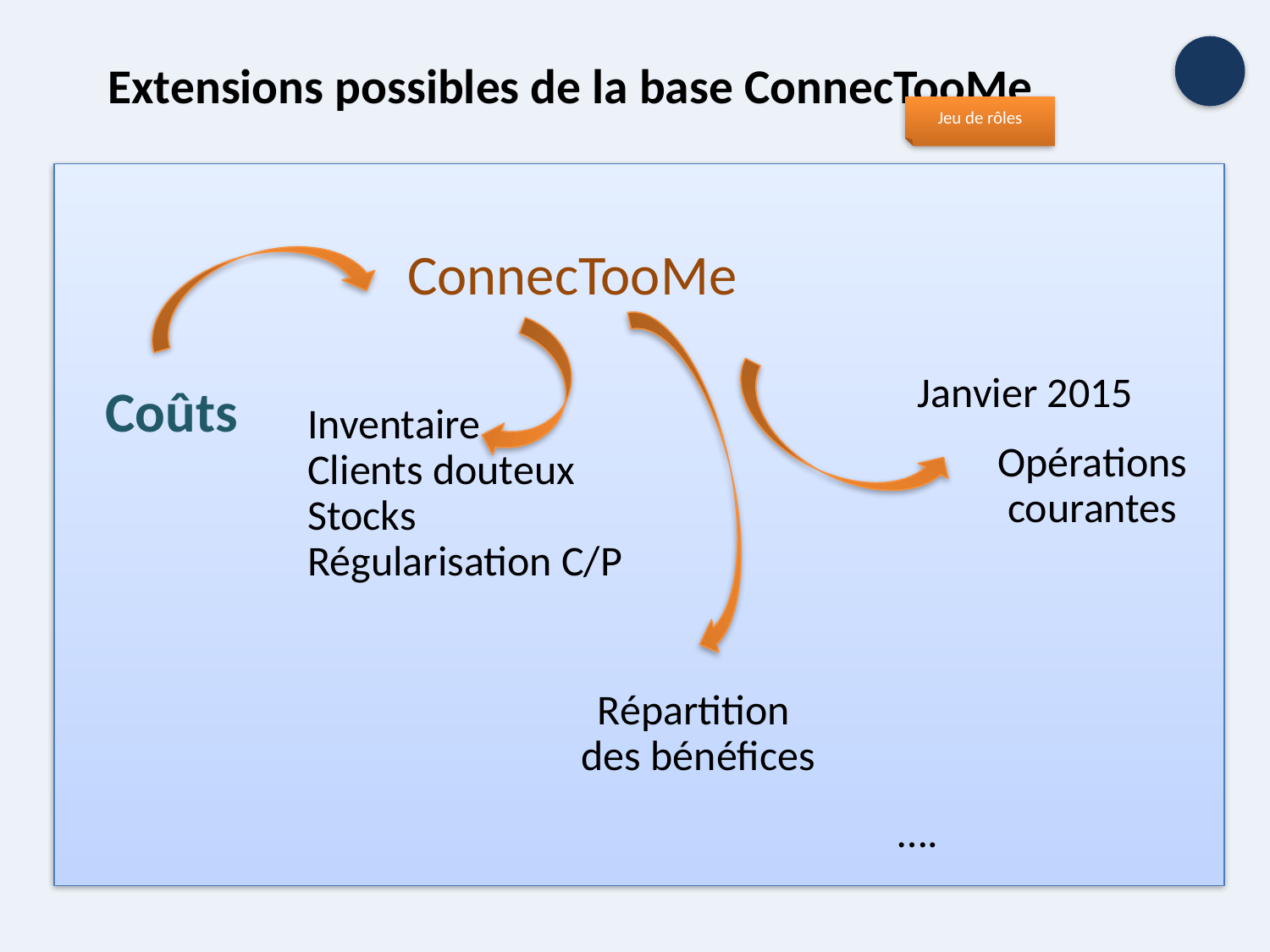

# Extensions possibles de la base ConnecTooMe
Jeu de rôles

ConnecTooMe

Janvier 2015

Coûts

Opérations courantes
Inventaire
Clients douteux
Stocks
Régularisation C/P
Répartition
des bénéfices
….